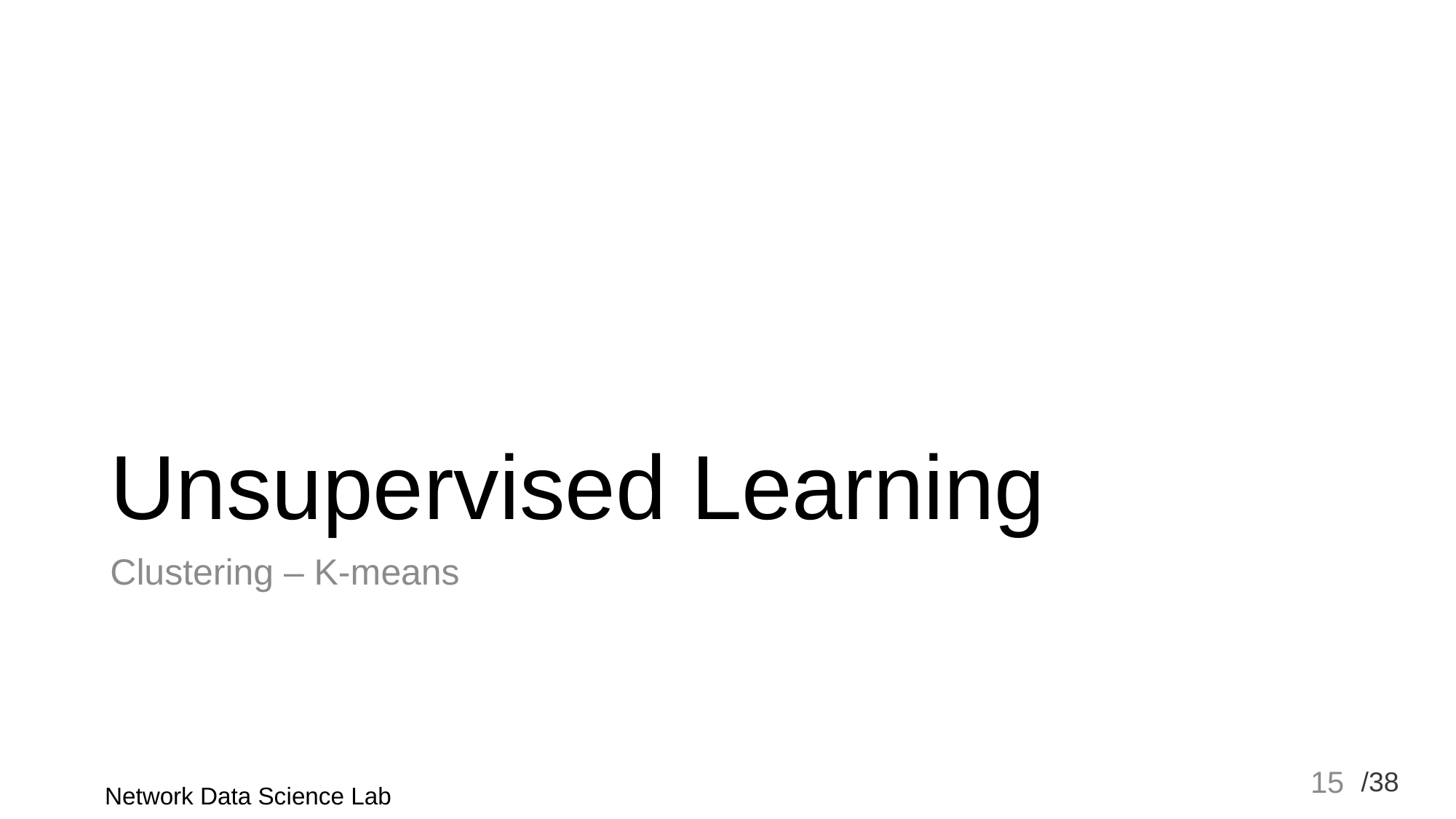

# Unsupervised Learning
Clustering – K-means
15